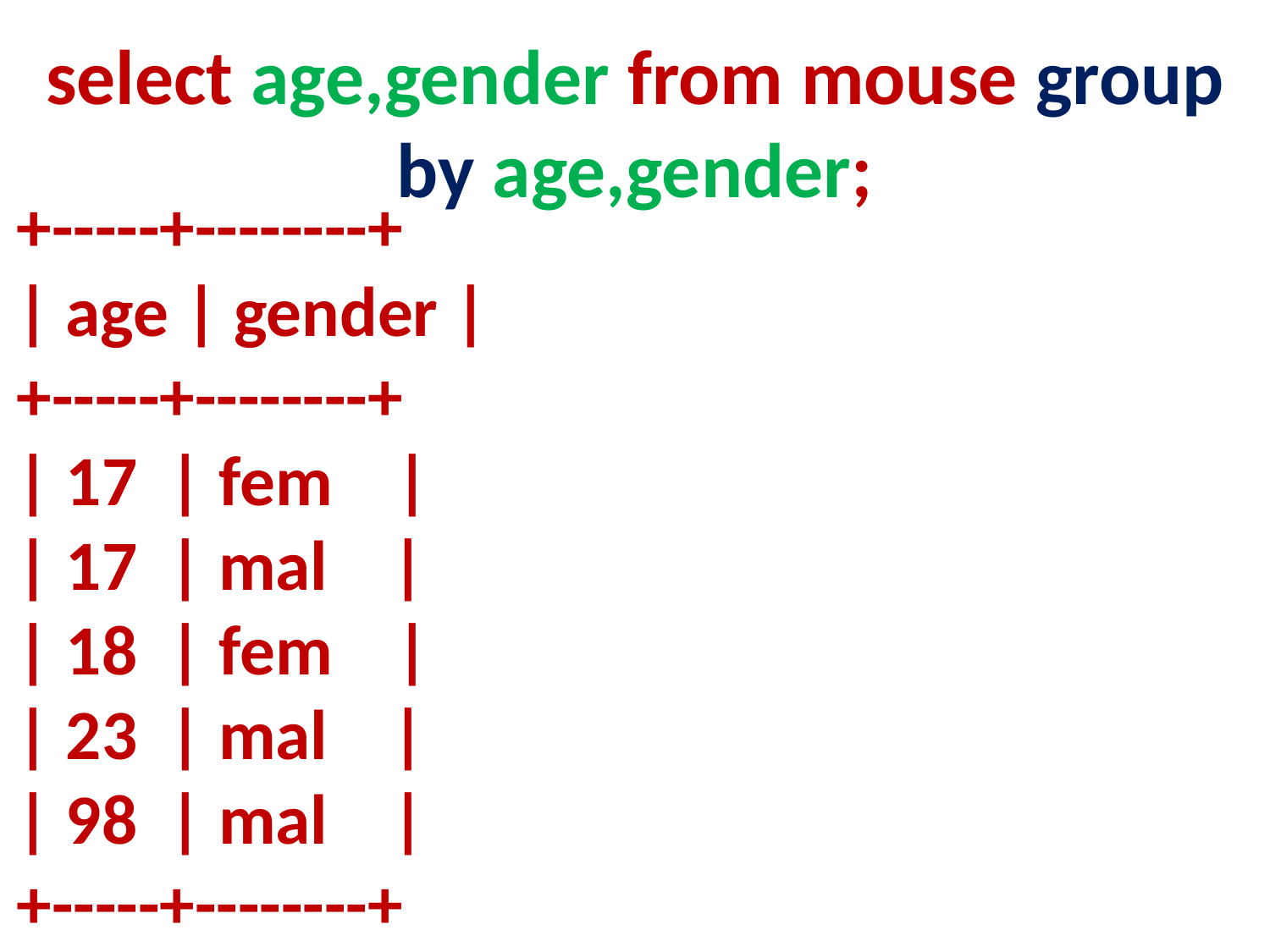

select age,gender from mouse group by age,gender;
+-----+--------+
| age | gender |
+-----+--------+
| 17  | fem    |
| 17  | mal    |
| 18  | fem    |
| 23  | mal    |
| 98  | mal    |
+-----+--------+